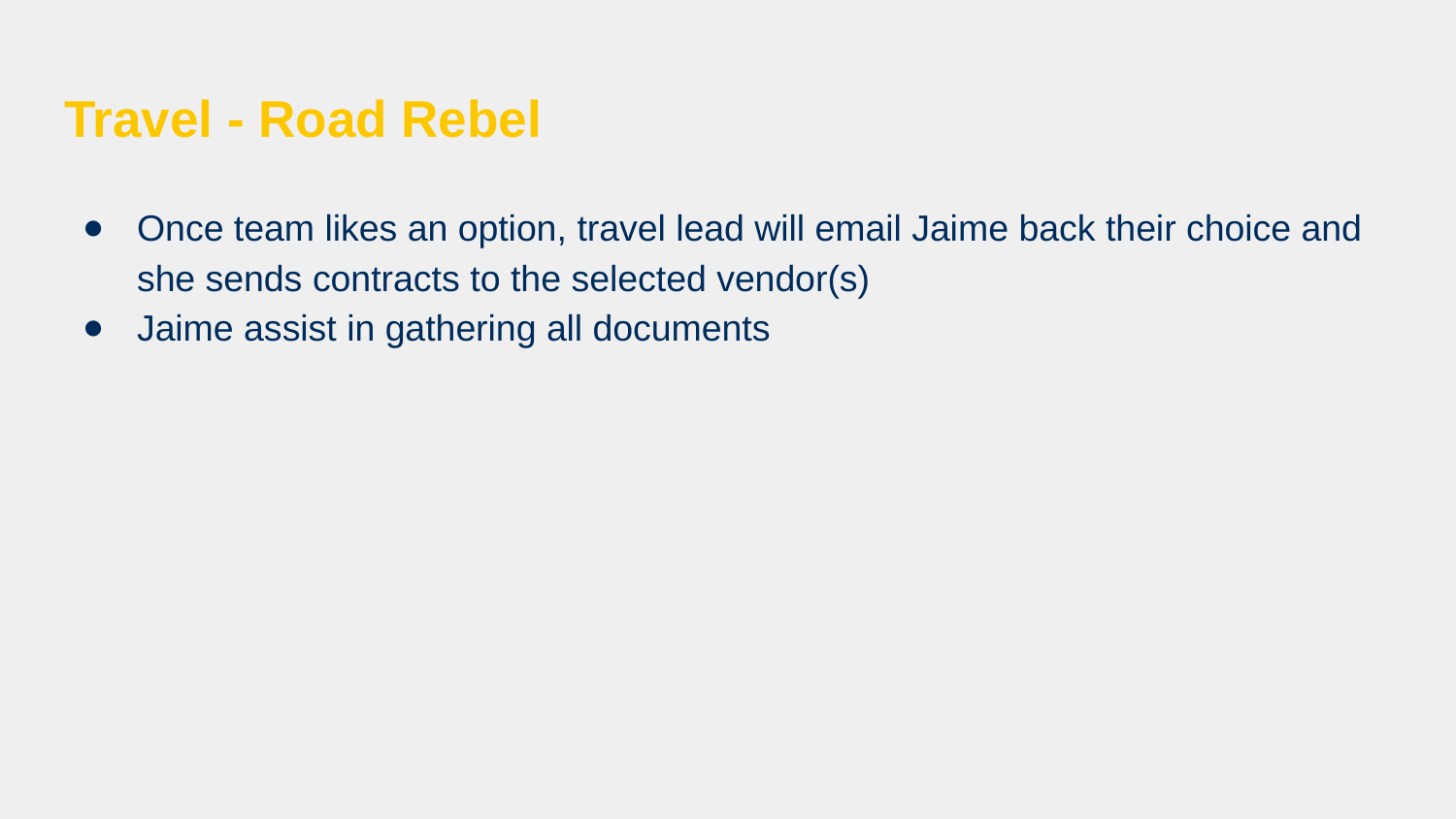

# Travel - Road Rebel
Once team likes an option, travel lead will email Jaime back their choice and she sends contracts to the selected vendor(s)
Jaime assist in gathering all documents